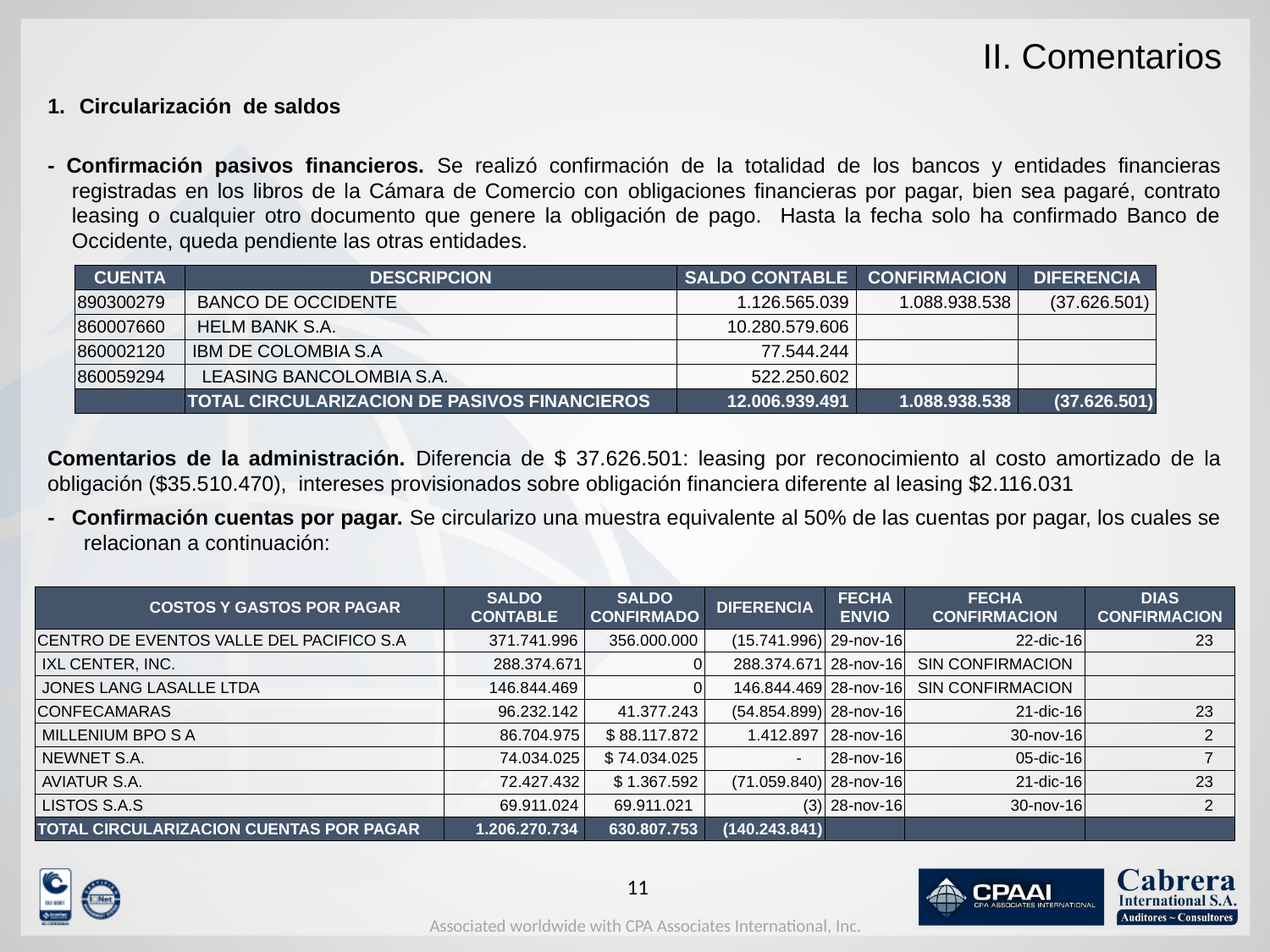

# II. Comentarios
Circularización  de saldos

- Confirmación pasivos financieros. Se realizó confirmación de la totalidad de los bancos y entidades financieras registradas en los libros de la Cámara de Comercio con obligaciones financieras por pagar, bien sea pagaré, contrato leasing o cualquier otro documento que genere la obligación de pago.  Hasta la fecha solo ha confirmado Banco de Occidente, queda pendiente las otras entidades.

-	Confirmación cuentas por pagar. Se circularizo una muestra equivalente al 50% de las cuentas por pagar, los cuales se   relacionan a continuación:

| CUENTA | DESCRIPCION | SALDO CONTABLE | CONFIRMACION | DIFERENCIA |
| --- | --- | --- | --- | --- |
| 890300279 | BANCO DE OCCIDENTE | 1.126.565.039 | 1.088.938.538 | (37.626.501) |
| 860007660 | HELM BANK S.A. | 10.280.579.606 |  |  |
| 860002120 | IBM DE COLOMBIA S.A | 77.544.244 |  |  |
| 860059294 | LEASING BANCOLOMBIA S.A. | 522.250.602 |  |  |
|  | TOTAL CIRCULARIZACION DE PASIVOS FINANCIEROS | 12.006.939.491 | 1.088.938.538 | (37.626.501) |
Comentarios de la administración. Diferencia de $ 37.626.501: leasing por reconocimiento al costo amortizado de la obligación ($35.510.470),  intereses provisionados sobre obligación financiera diferente al leasing $2.116.031
| COSTOS Y GASTOS POR PAGAR | SALDO CONTABLE | SALDO CONFIRMADO | DIFERENCIA | FECHA ENVIO | FECHA CONFIRMACION | DIAS CONFIRMACION |
| --- | --- | --- | --- | --- | --- | --- |
| CENTRO DE EVENTOS VALLE DEL PACIFICO S.A | 371.741.996 | 356.000.000 | (15.741.996) | 29-nov-16 | 22-dic-16 | 23 |
| IXL CENTER, INC. | 288.374.671 | 0 | 288.374.671 | 28-nov-16 | SIN CONFIRMACION |  |
| JONES LANG LASALLE LTDA | 146.844.469 | 0 | 146.844.469 | 28-nov-16 | SIN CONFIRMACION |  |
| CONFECAMARAS | 96.232.142 | 41.377.243 | (54.854.899) | 28-nov-16 | 21-dic-16 | 23 |
| MILLENIUM BPO S A | 86.704.975 | $ 88.117.872 | 1.412.897 | 28-nov-16 | 30-nov-16 | 2 |
| NEWNET S.A. | 74.034.025 | $ 74.034.025 | - | 28-nov-16 | 05-dic-16 | 7 |
| AVIATUR S.A. | 72.427.432 | $ 1.367.592 | (71.059.840) | 28-nov-16 | 21-dic-16 | 23 |
| LISTOS S.A.S | 69.911.024 | 69.911.021 | (3) | 28-nov-16 | 30-nov-16 | 2 |
| TOTAL CIRCULARIZACION CUENTAS POR PAGAR | 1.206.270.734 | 630.807.753 | (140.243.841) |  |  |  |
11